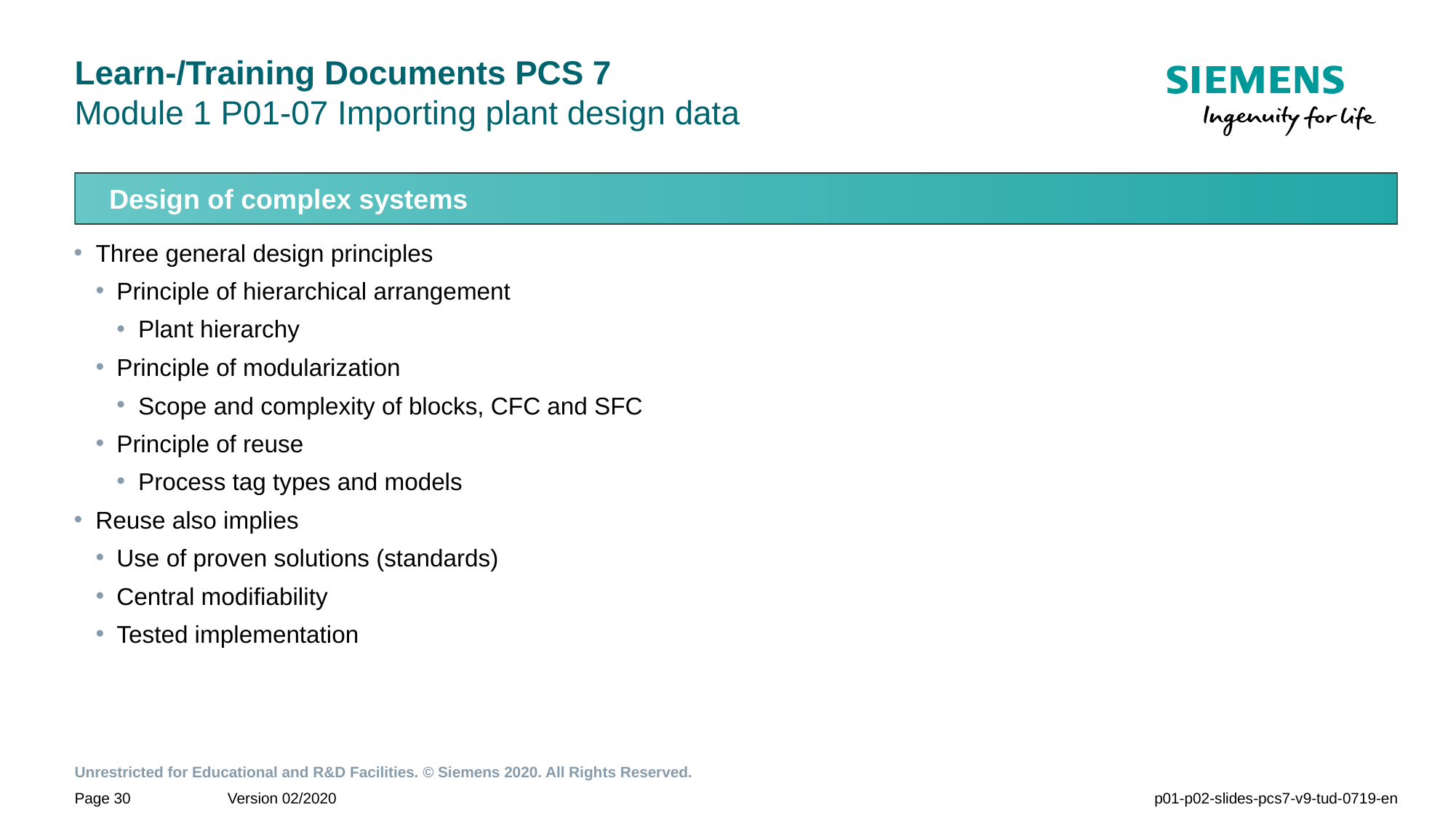

# Learn-/Training Documents PCS 7 Module 1 P01-07 Importing plant design data
Design of complex systems
Three general design principles
Principle of hierarchical arrangement
Plant hierarchy
Principle of modularization
Scope and complexity of blocks, CFC and SFC
Principle of reuse
Process tag types and models
Reuse also implies
Use of proven solutions (standards)
Central modifiability
Tested implementation